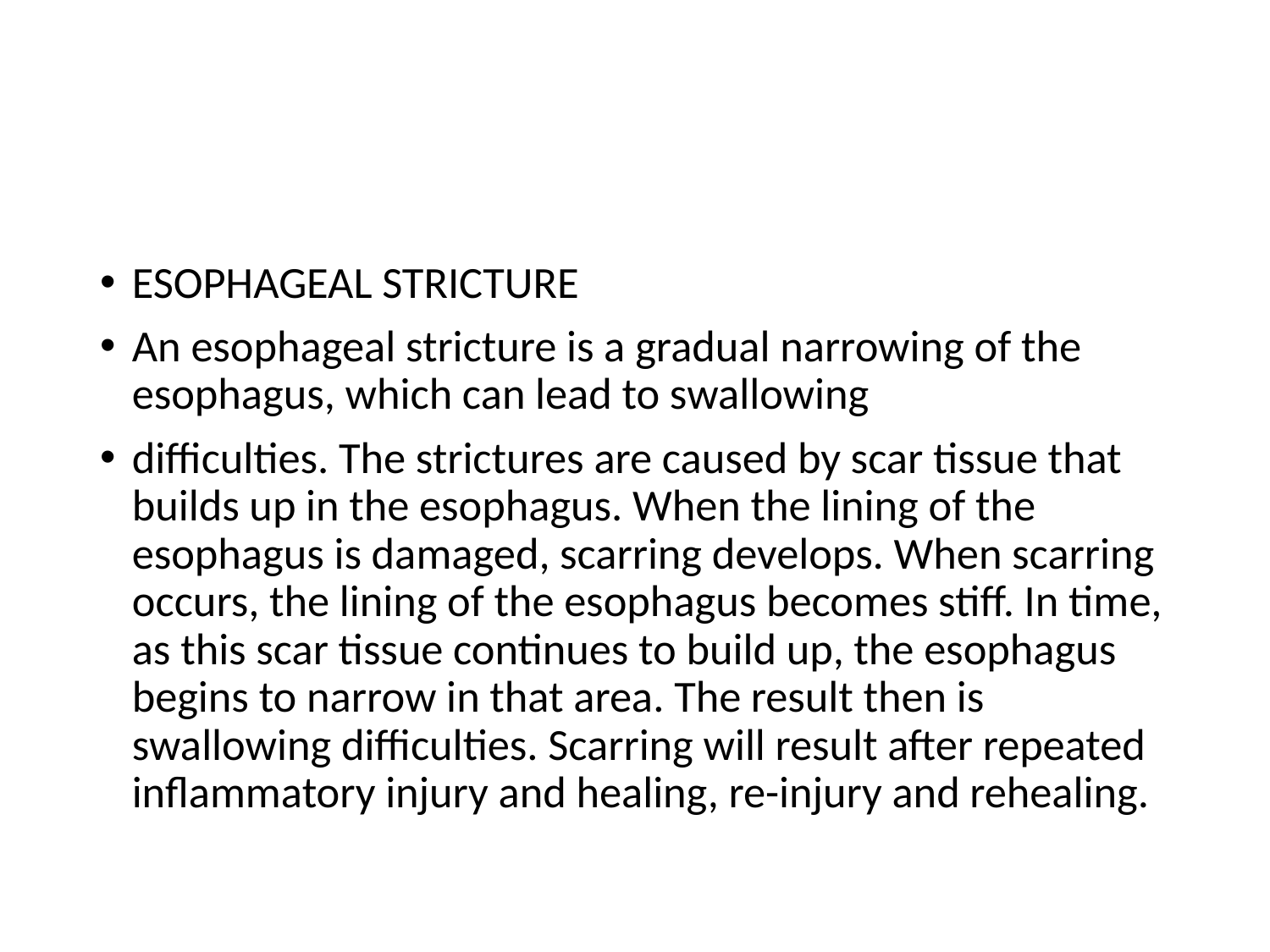

#
ESOPHAGEAL STRICTURE
An esophageal stricture is a gradual narrowing of the esophagus, which can lead to swallowing
difficulties. The strictures are caused by scar tissue that builds up in the esophagus. When the lining of the esophagus is damaged, scarring develops. When scarring occurs, the lining of the esophagus becomes stiff. In time, as this scar tissue continues to build up, the esophagus begins to narrow in that area. The result then is swallowing difficulties. Scarring will result after repeated inflammatory injury and healing, re-injury and rehealing.